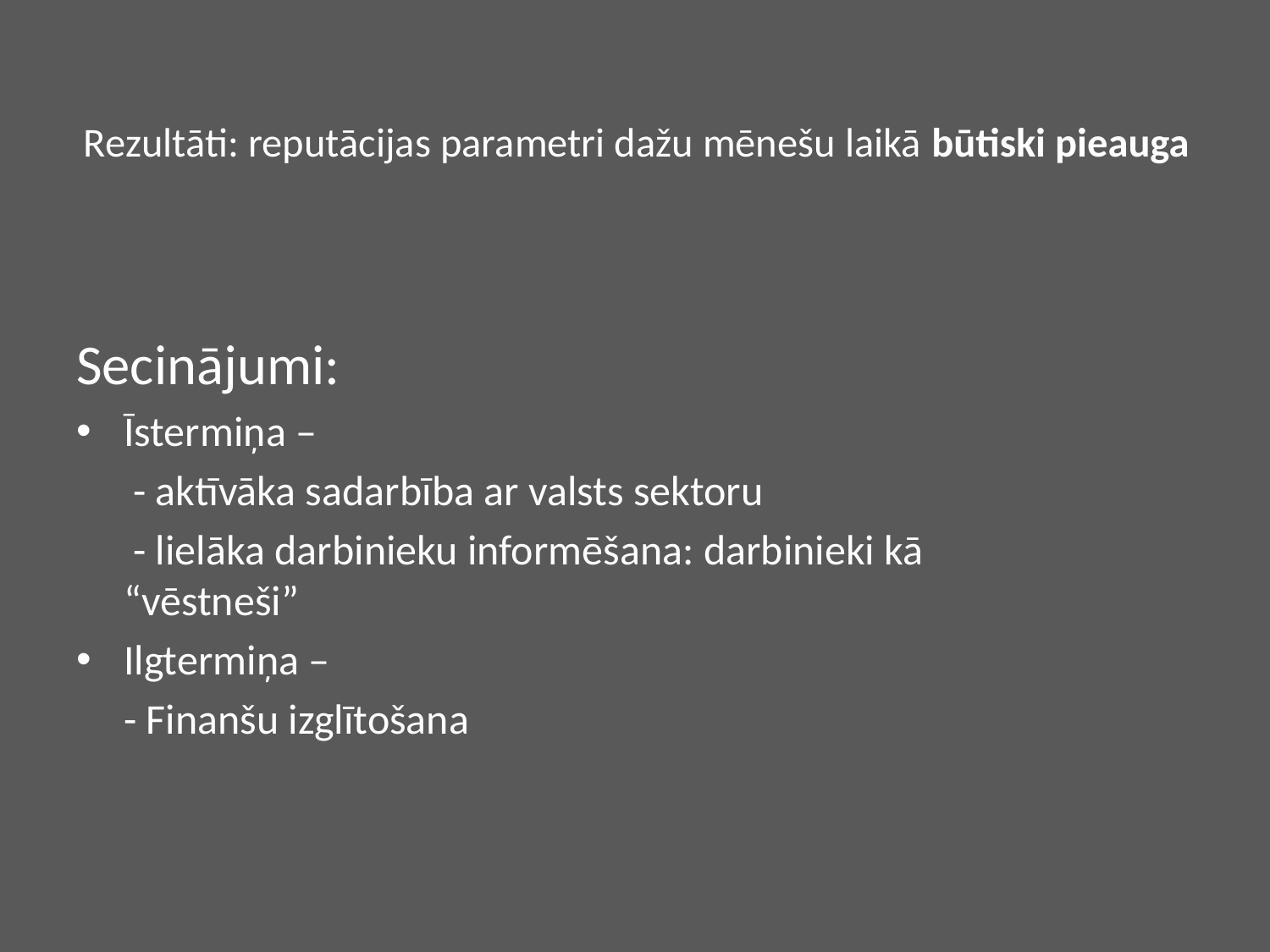

# Rezultāti: reputācijas parametri dažu mēnešu laikā būtiski pieauga
Secinājumi:
Īstermiņa –
	 - aktīvāka sadarbība ar valsts sektoru
	 - lielāka darbinieku informēšana: darbinieki kā “vēstneši”
Ilgtermiņa –
	- Finanšu izglītošana